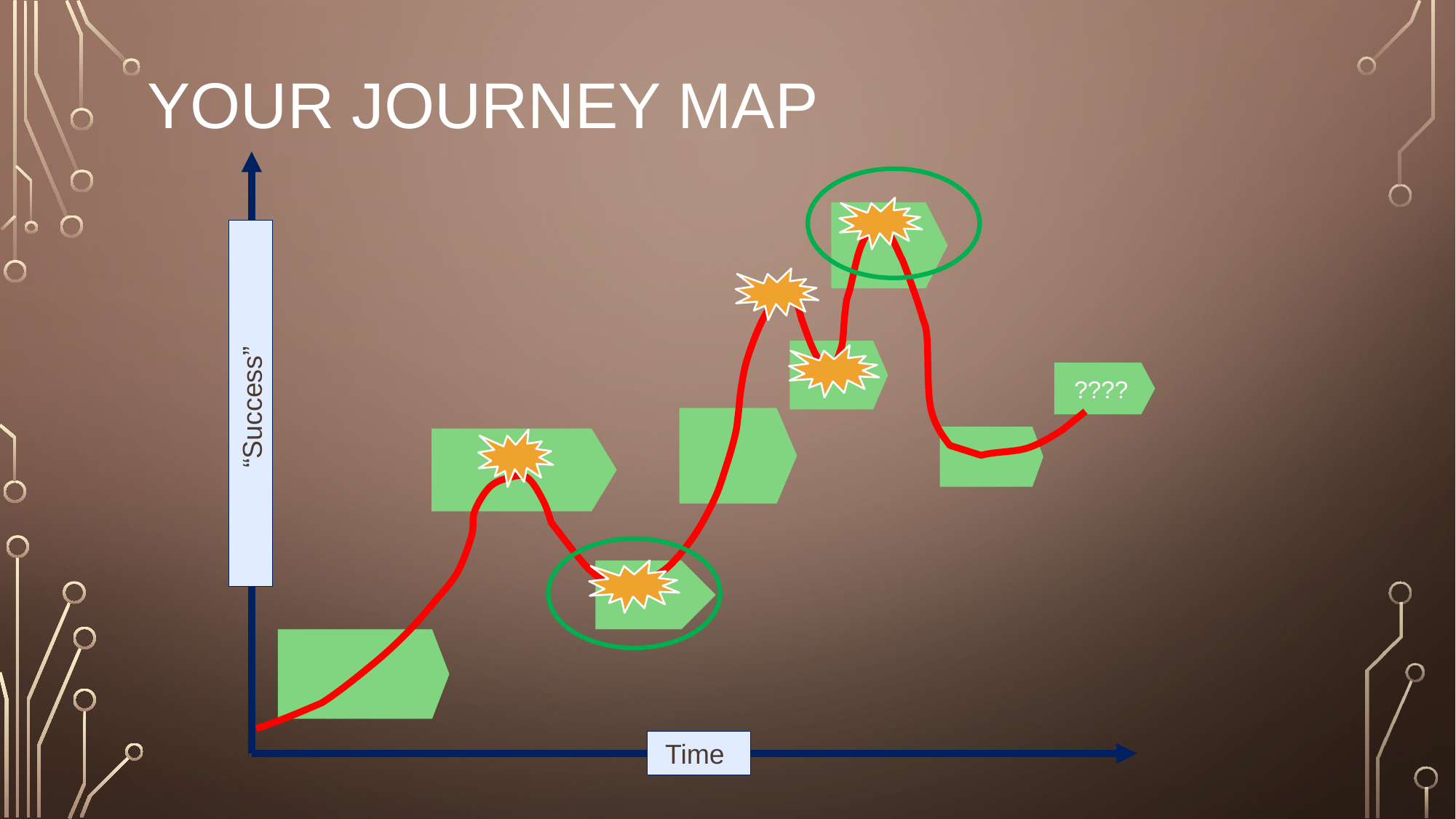

# Your Journey Map

????
“Success”

Time